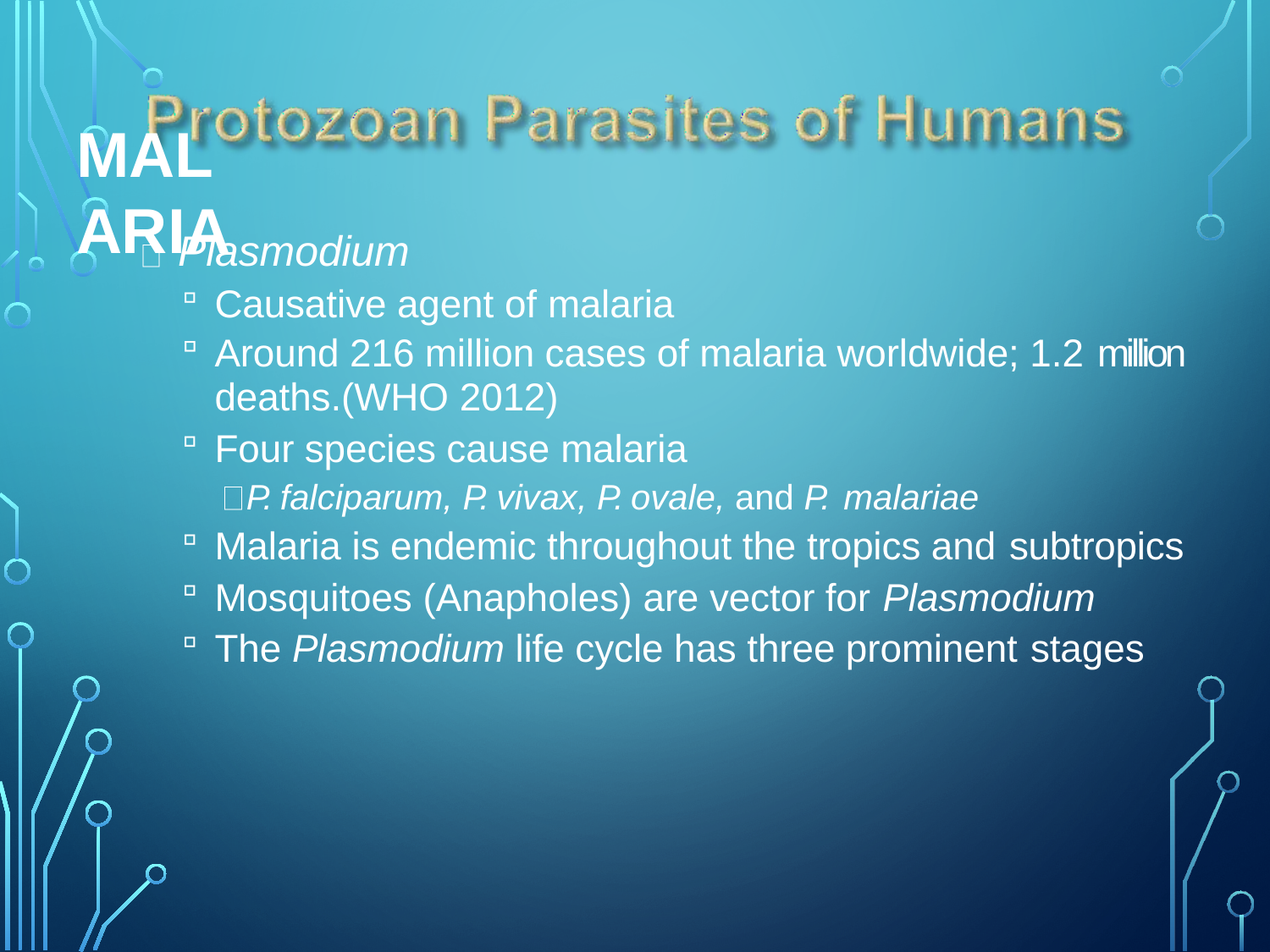

# Malaria
Plasmodium
Causative agent of malaria
Around 216 million cases of malaria worldwide; 1.2 million
deaths.(WHO 2012)
Four species cause malaria
P. falciparum, P. vivax, P. ovale, and P. malariae
Malaria is endemic throughout the tropics and subtropics
Mosquitoes (Anapholes) are vector for Plasmodium
The Plasmodium life cycle has three prominent stages